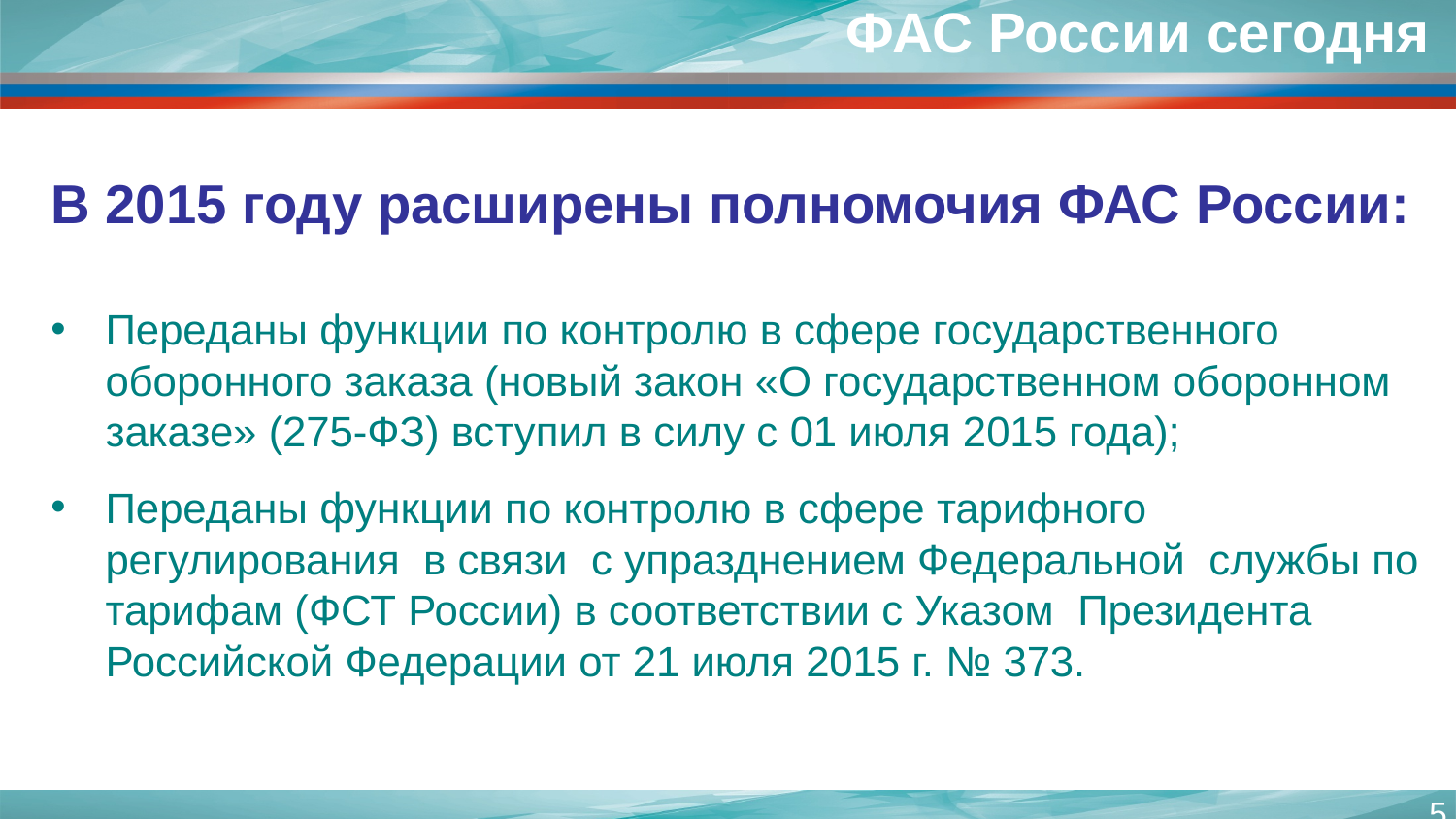

# ФАС России сегодня
В 2015 году расширены полномочия ФАС России:

Переданы функции по контролю в сфере государственного оборонного заказа (новый закон «О государственном оборонном заказе» (275-ФЗ) вступил в силу с 01 июля 2015 года);
Переданы функции по контролю в сфере тарифного регулирования  в связи  с упразднением Федеральной  службы по тарифам (ФСТ России) в соответствии с Указом  Президента Российской Федерации от 21 июля 2015 г. № 373.
5